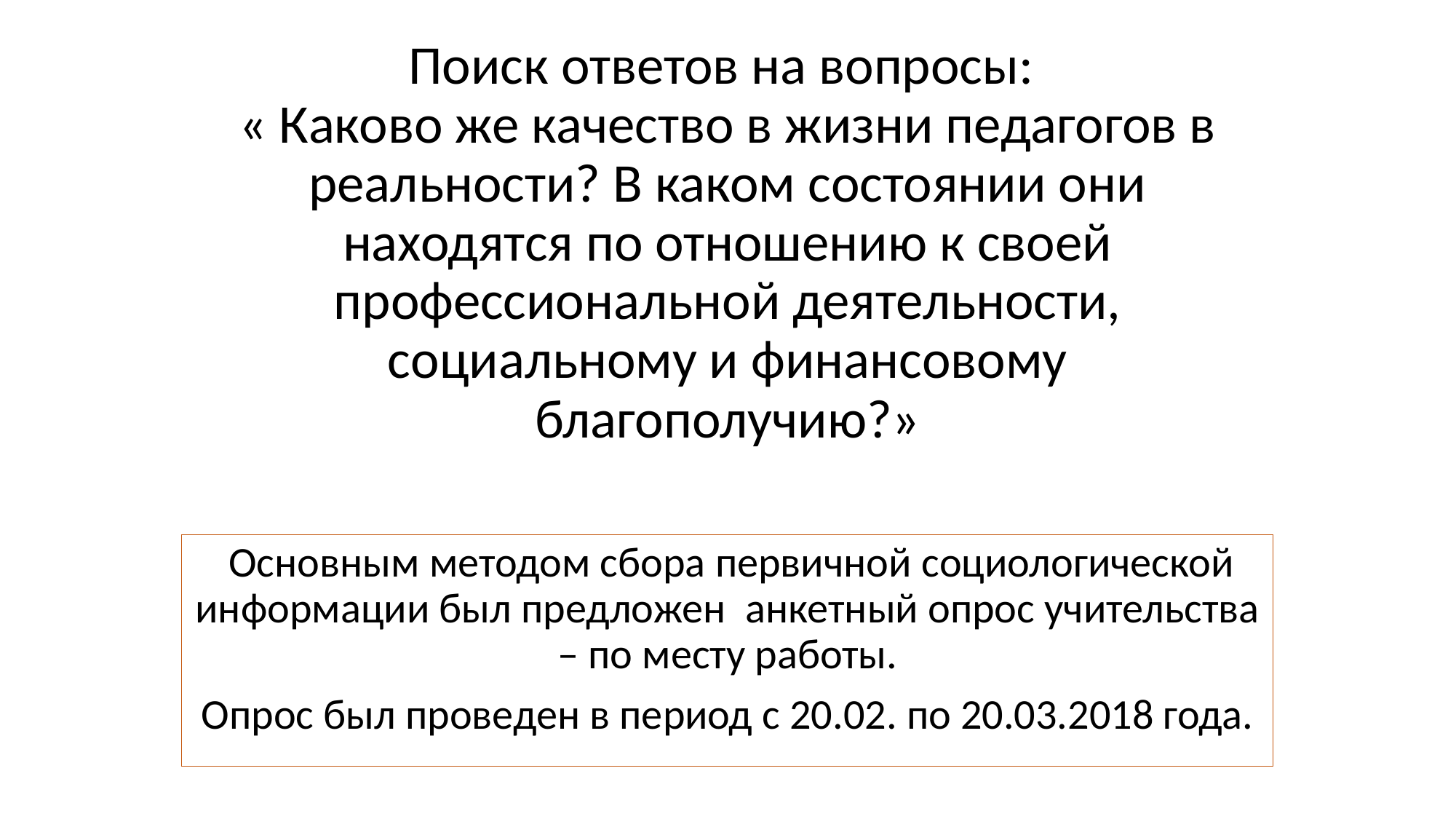

# Поиск ответов на вопросы: « Каково же качество в жизни педагогов в реальности? В каком состоянии они находятся по отношению к своей профессиональной деятельности, социальному и финансовому благополучию?»
 Основным методом сбора первичной социологической информации был предложен  анкетный опрос учительства – по месту работы.
Опрос был проведен в период с 20.02. по 20.03.2018 года.